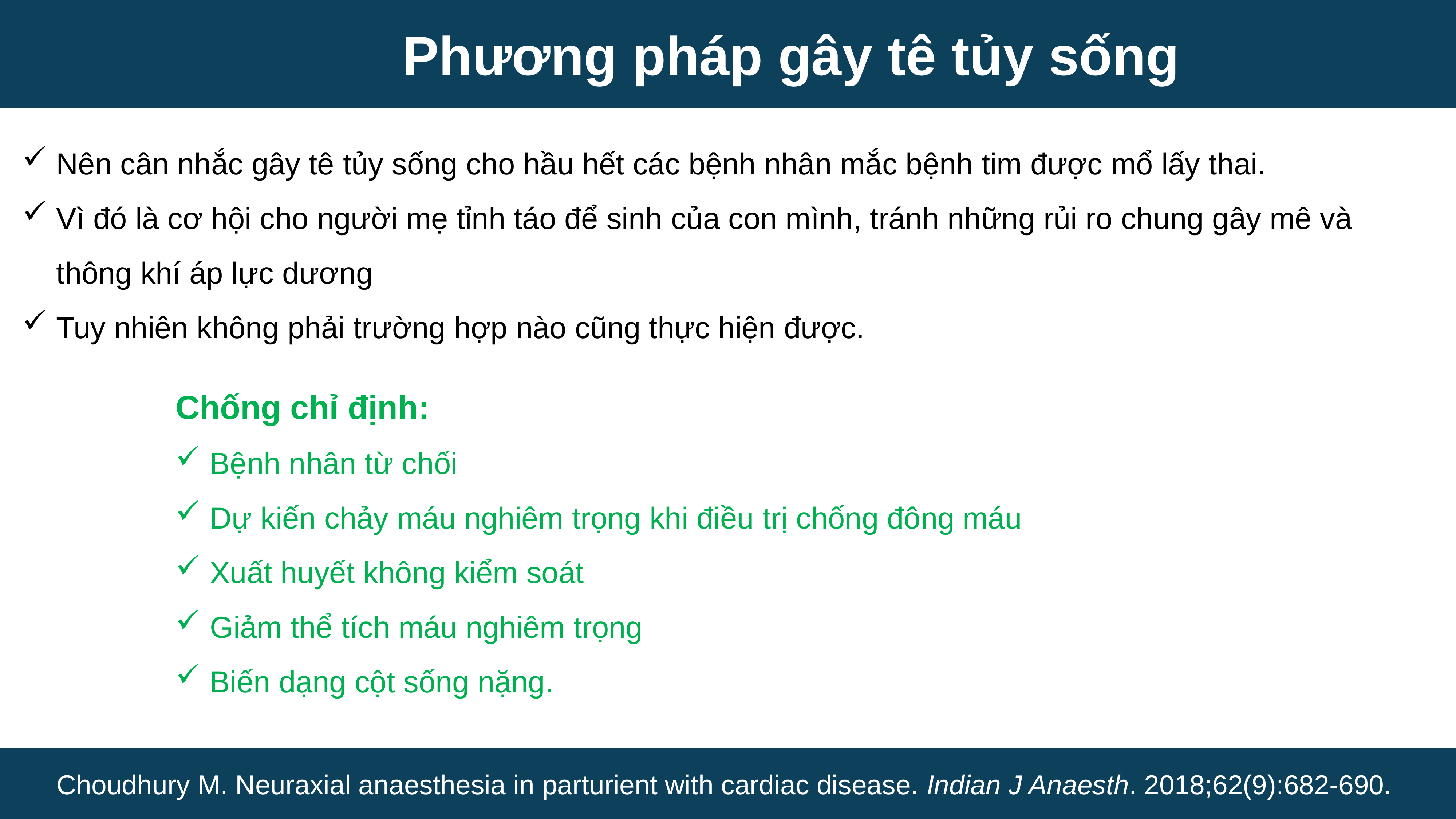

Phương pháp gây tê tủy sống
Nên cân nhắc gây tê tủy sống cho hầu hết các bệnh nhân mắc bệnh tim được mổ lấy thai.
Vì đó là cơ hội cho người mẹ tỉnh táo để sinh của con mình, tránh những rủi ro chung gây mê và thông khí áp lực dương
Tuy nhiên không phải trường hợp nào cũng thực hiện được.
Chống chỉ định:
Bệnh nhân từ chối
Dự kiến ​​chảy máu nghiêm trọng khi điều trị chống đông máu
Xuất huyết không kiểm soát
Giảm thể tích máu nghiêm trọng
Biến dạng cột sống nặng.
Choudhury M. Neuraxial anaesthesia in parturient with cardiac disease. Indian J Anaesth. 2018;62(9):682-690.